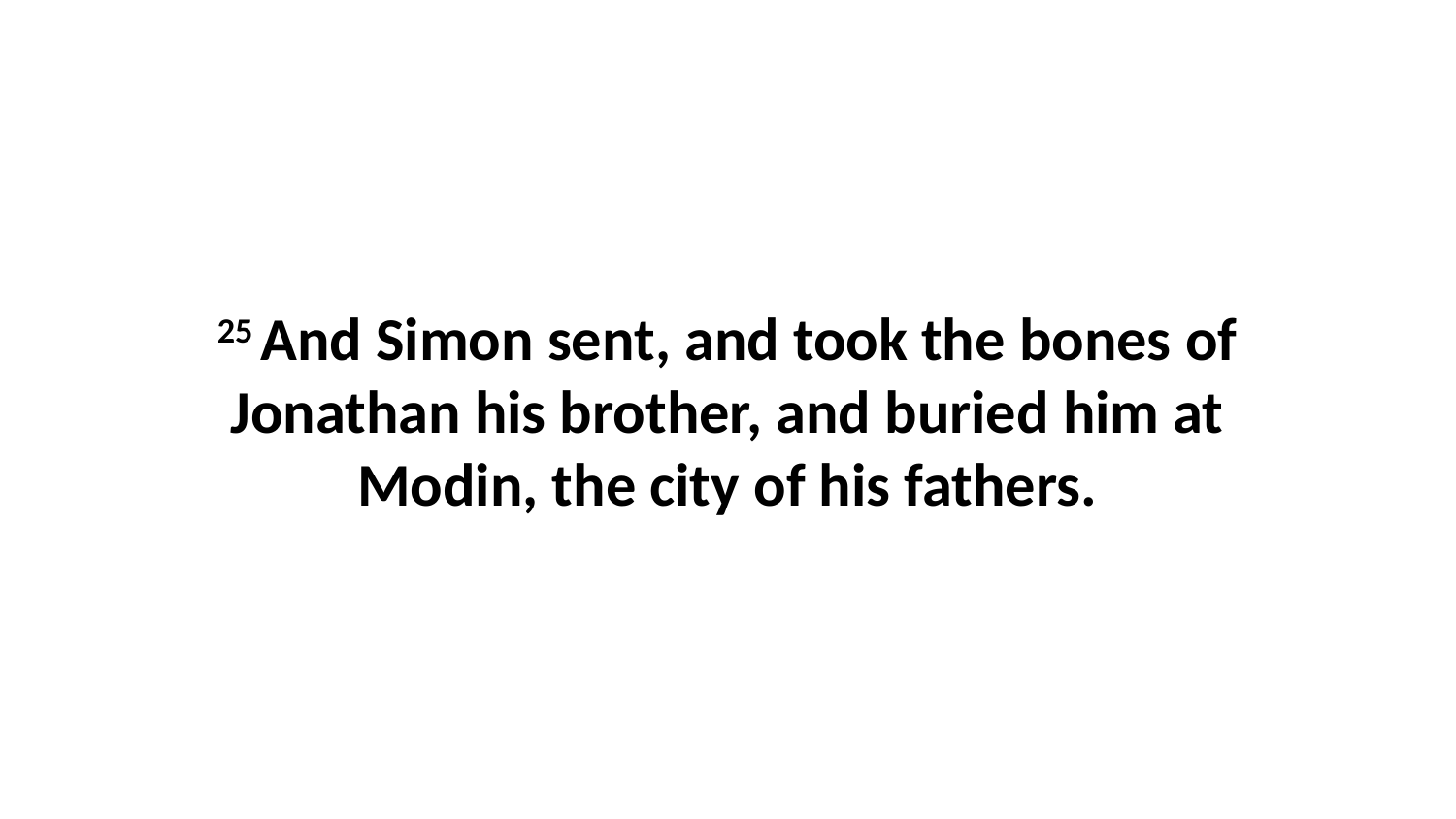

25 And Simon sent, and took the bones of Jonathan his brother, and buried him at Modin, the city of his fathers.